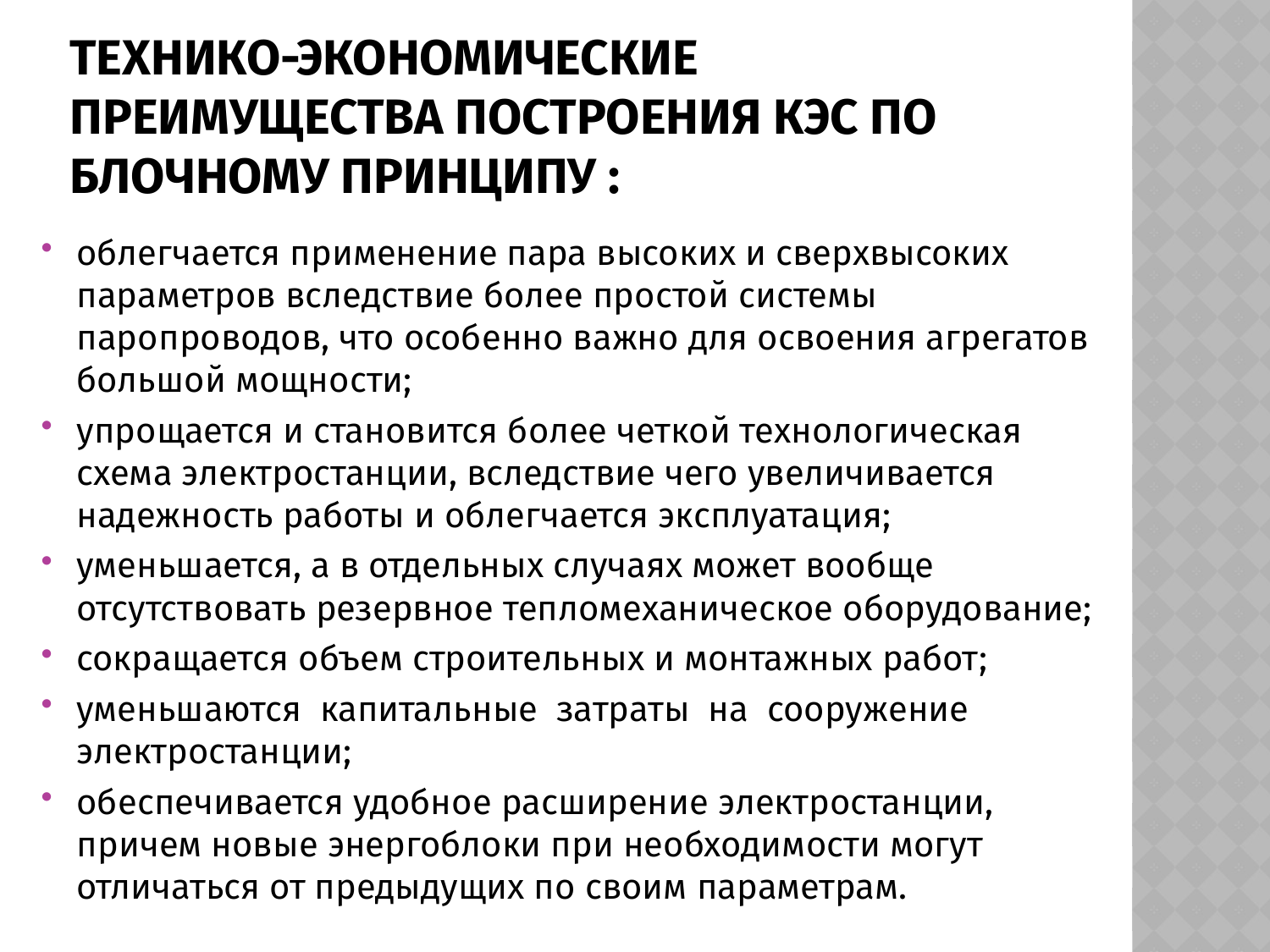

# технико-экономические преимущества построения Кэс по блочному принципу :
облегчается применение пара высоких и сверхвысоких параметров вследствие более простой системы паропроводов, что особенно важно для освоения агрегатов большой мощности;
упрощается и становится более четкой технологическая схема электростанции, вследствие чего увеличивается надежность работы и облегчается эксплуатация;
уменьшается, а в отдельных случаях может вообще отсутствовать резервное тепломеханическое оборудование;
сокращается объем строительных и монтажных работ;
уменьшаются  капитальные  затраты  на  сооружение  электростанции;
обеспечивается удобное расширение электростанции, причем новые энергоблоки при необходимости могут отличаться от предыдущих по своим параметрам.